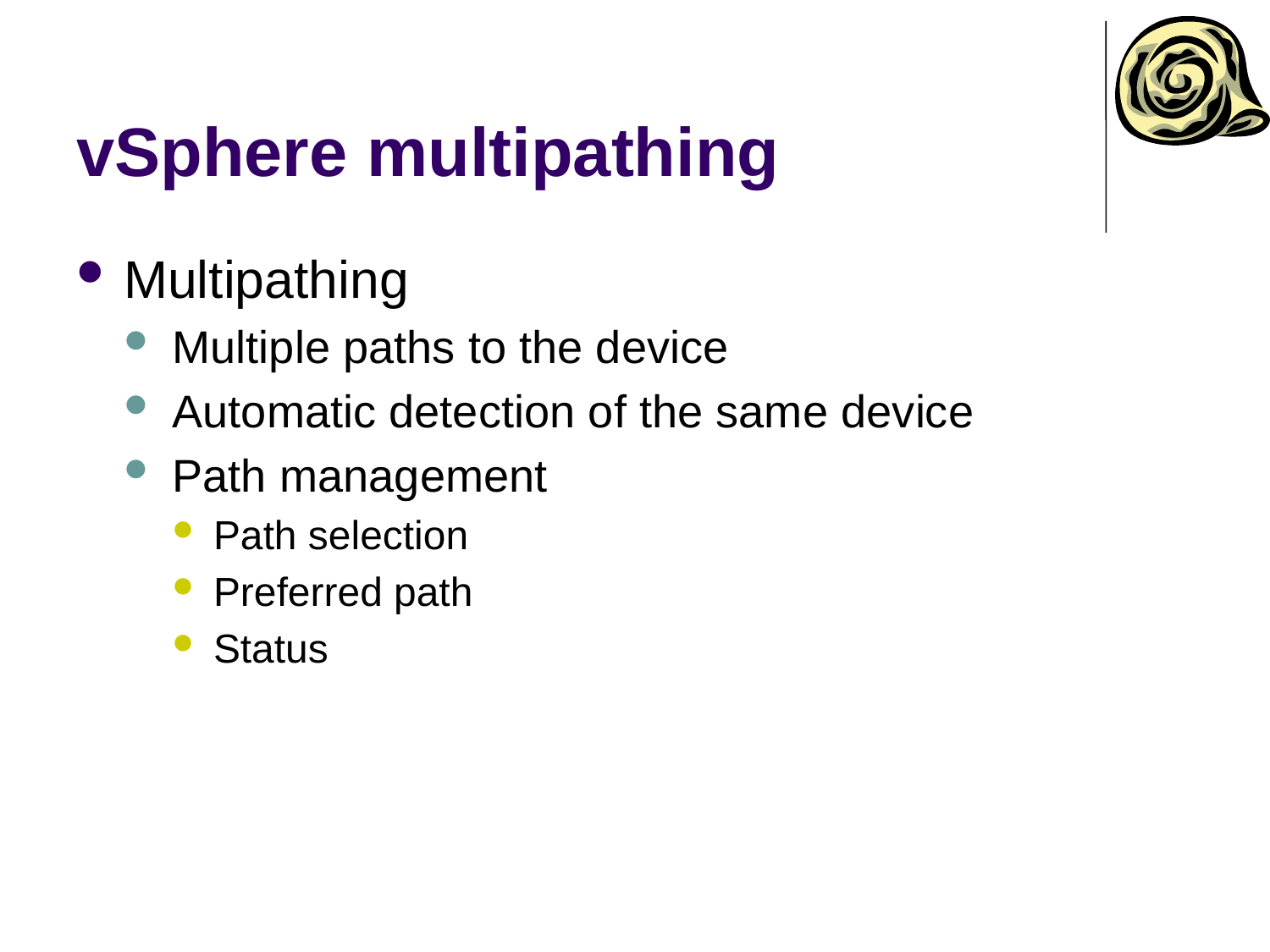

# vSphere multipathing
Multipathing
Multiple paths to the device
Automatic detection of the same device
Path management
Path selection
Preferred path
Status